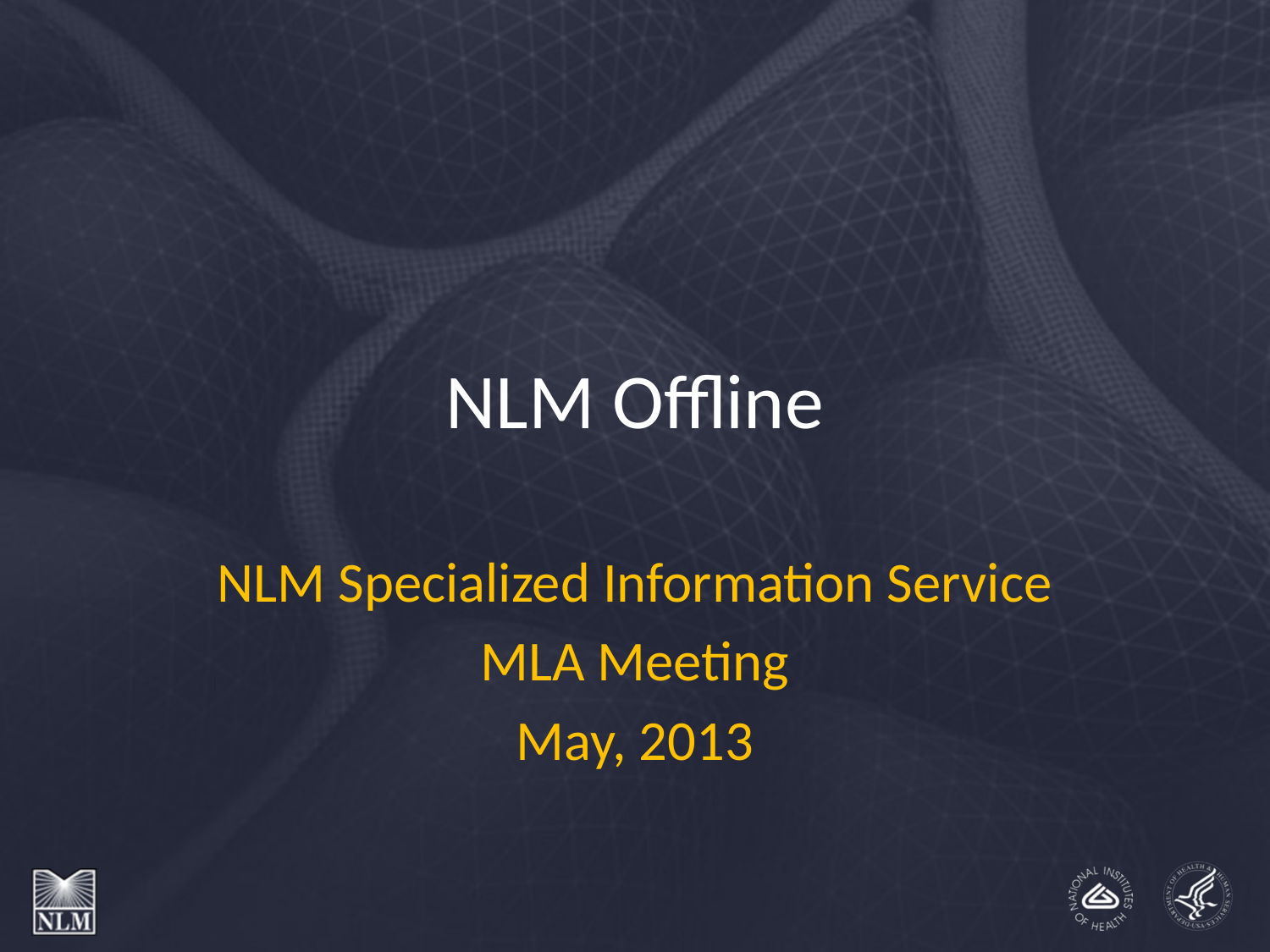

# NLM Offline
NLM Specialized Information Service
MLA Meeting
May, 2013